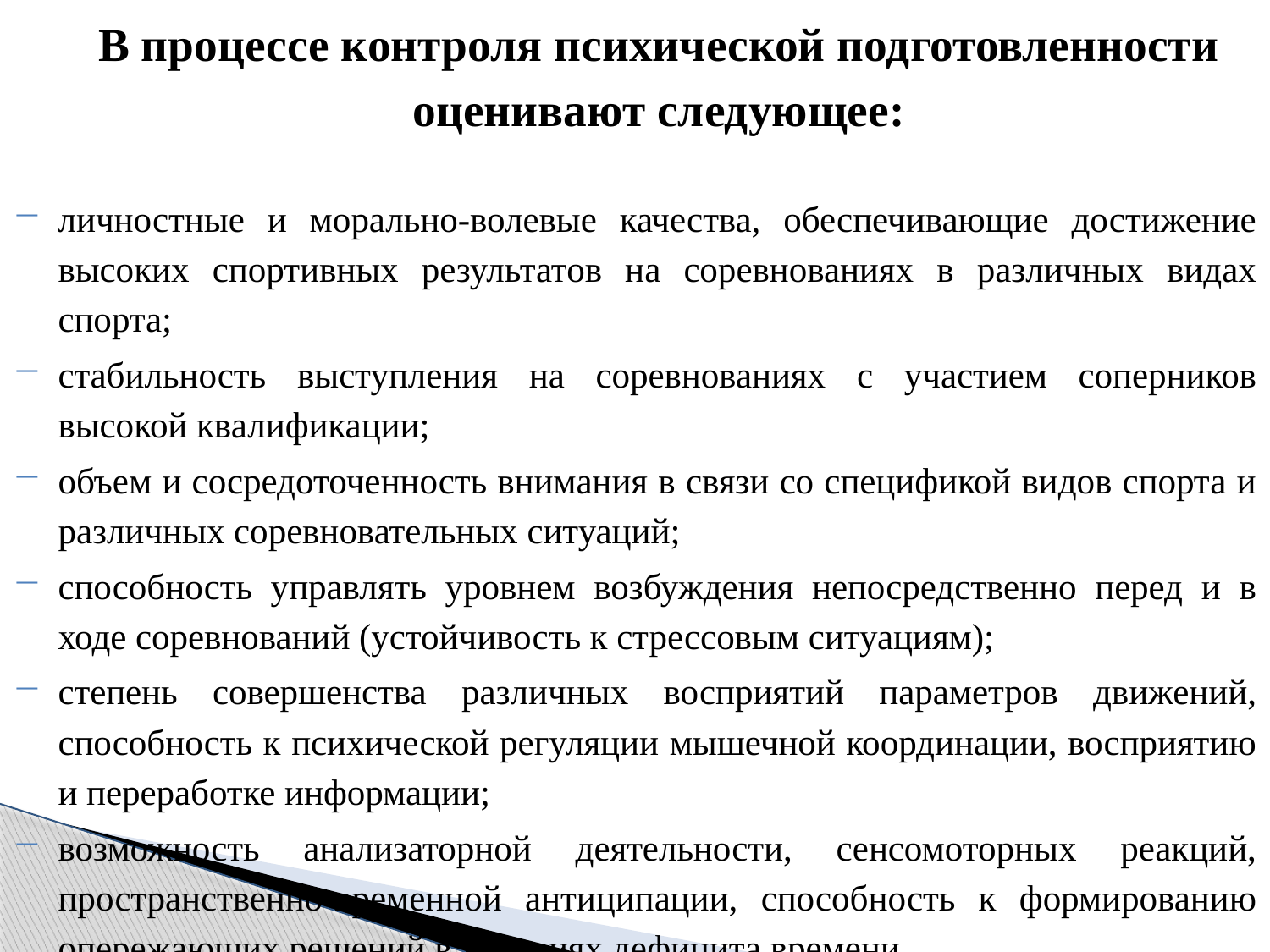

В процессе контроля психической подготовленности оценивают следующее:

личностные и морально-волевые качества, обеспечивающие достижение высоких спортивных результатов на соревнованиях в различных видах спорта;
стабильность выступления на соревнованиях с участием соперников высокой квалификации;
объем и сосредоточенность внимания в связи со спецификой видов спорта и различных соревновательных ситуаций;
способность управлять уровнем возбуждения непосредственно перед и в ходе соревнований (устойчивость к стрессовым ситуациям);
степень совершенства различных восприятий параметров движений, способность к психической регуляции мышечной координации, восприятию и переработке информации;
возможность анализаторной деятельности, сенсомоторных реакций, пространственно-временной антиципации, способность к формированию опережающих решений в условиях дефицита времени .